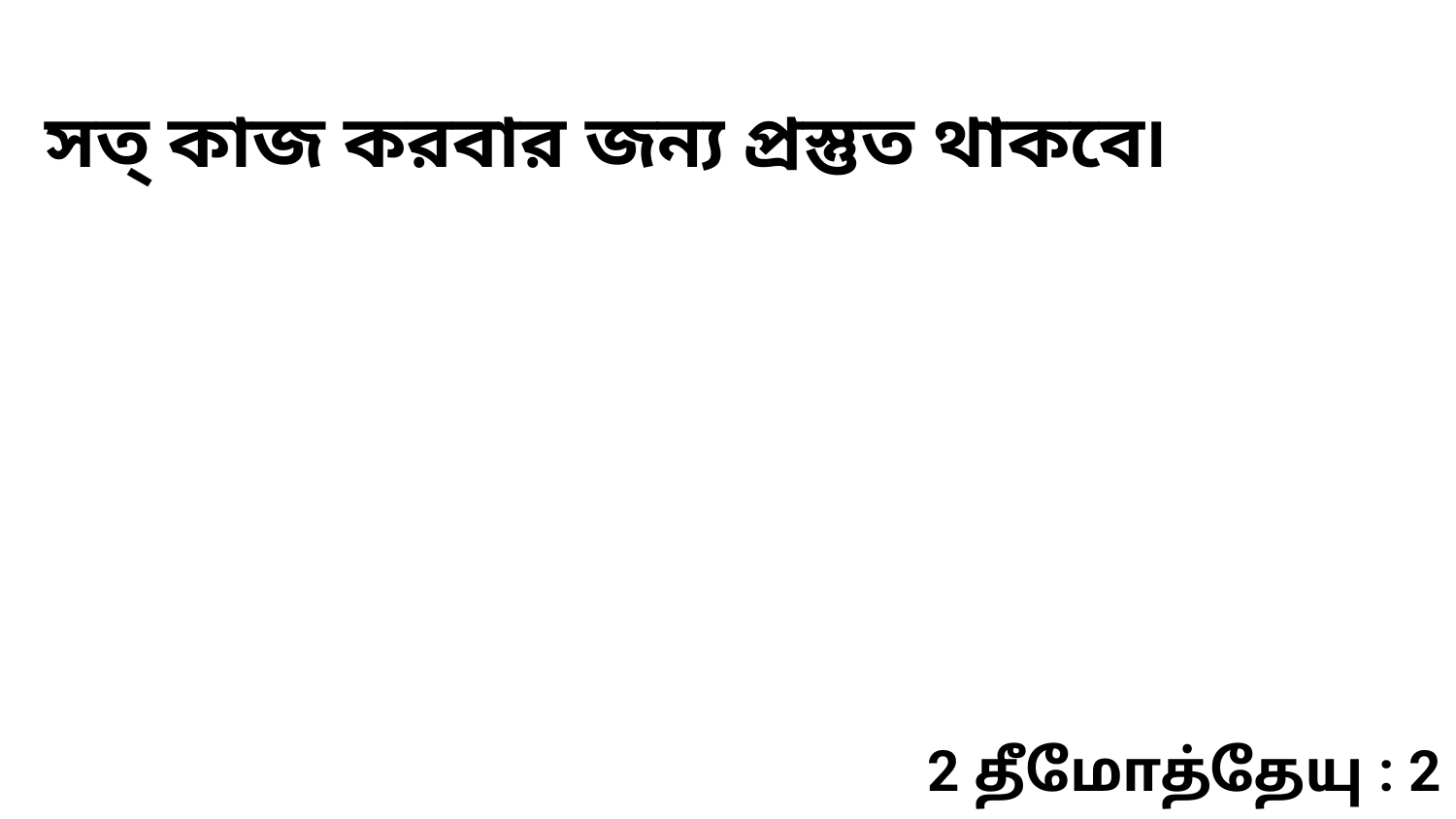

সত্ কাজ করবার জন্য প্রস্তুত থাকবে৷
2 தீமோத்தேயு : 2